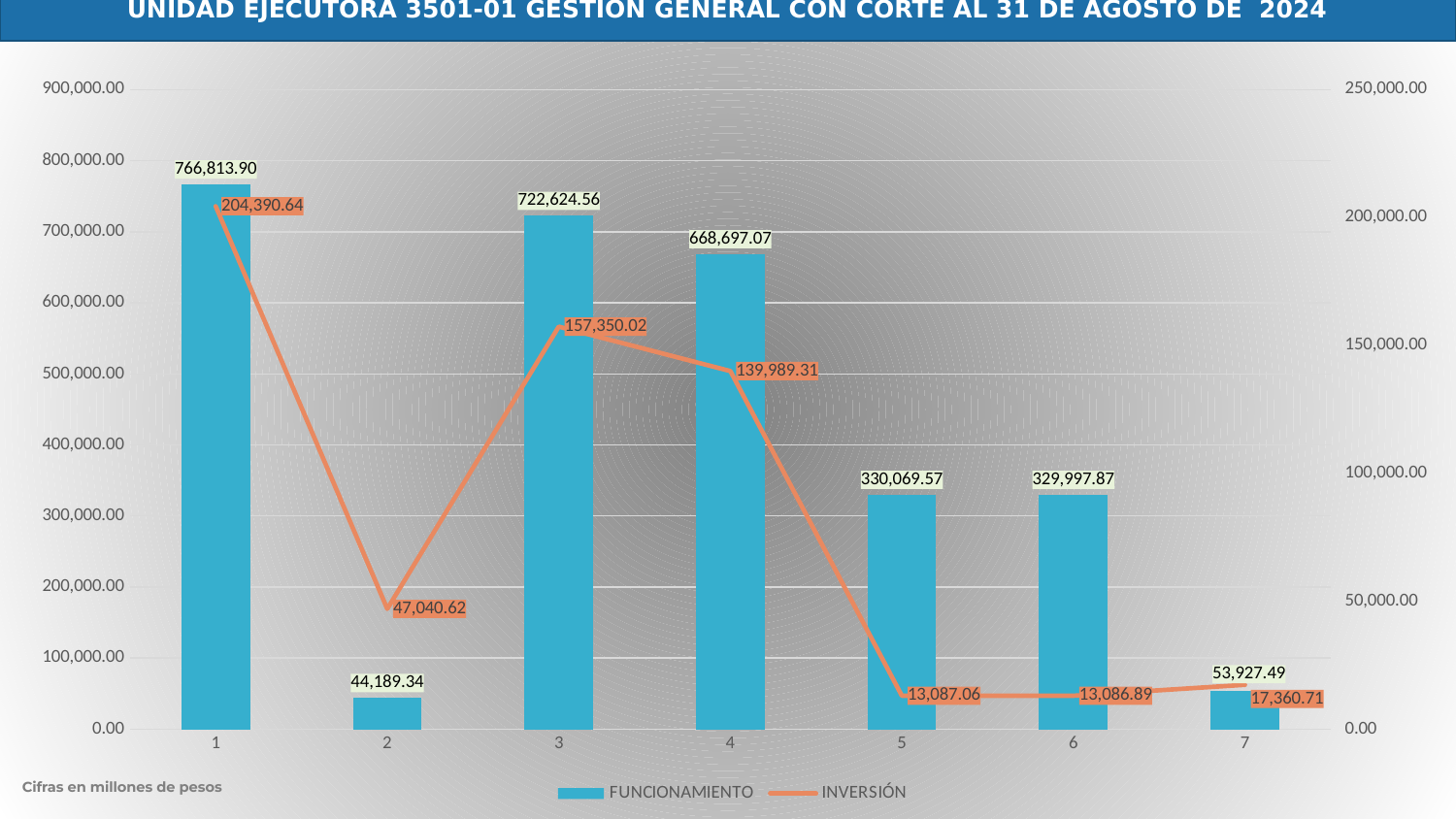

GRÁFICA EJECUCIÓN PRESUPUESTAL ACUMULADA
UNIDAD EJECUTORA 3501-01 GESTIÓN GENERAL CON CORTE AL 31 DE AGOSTO DE  2024

### Chart

| Category | FUNCIONAMIENTO  | INVERSIÓN  |
|---|---|---|

[unsupported chart]

Cifras en millones de pesos